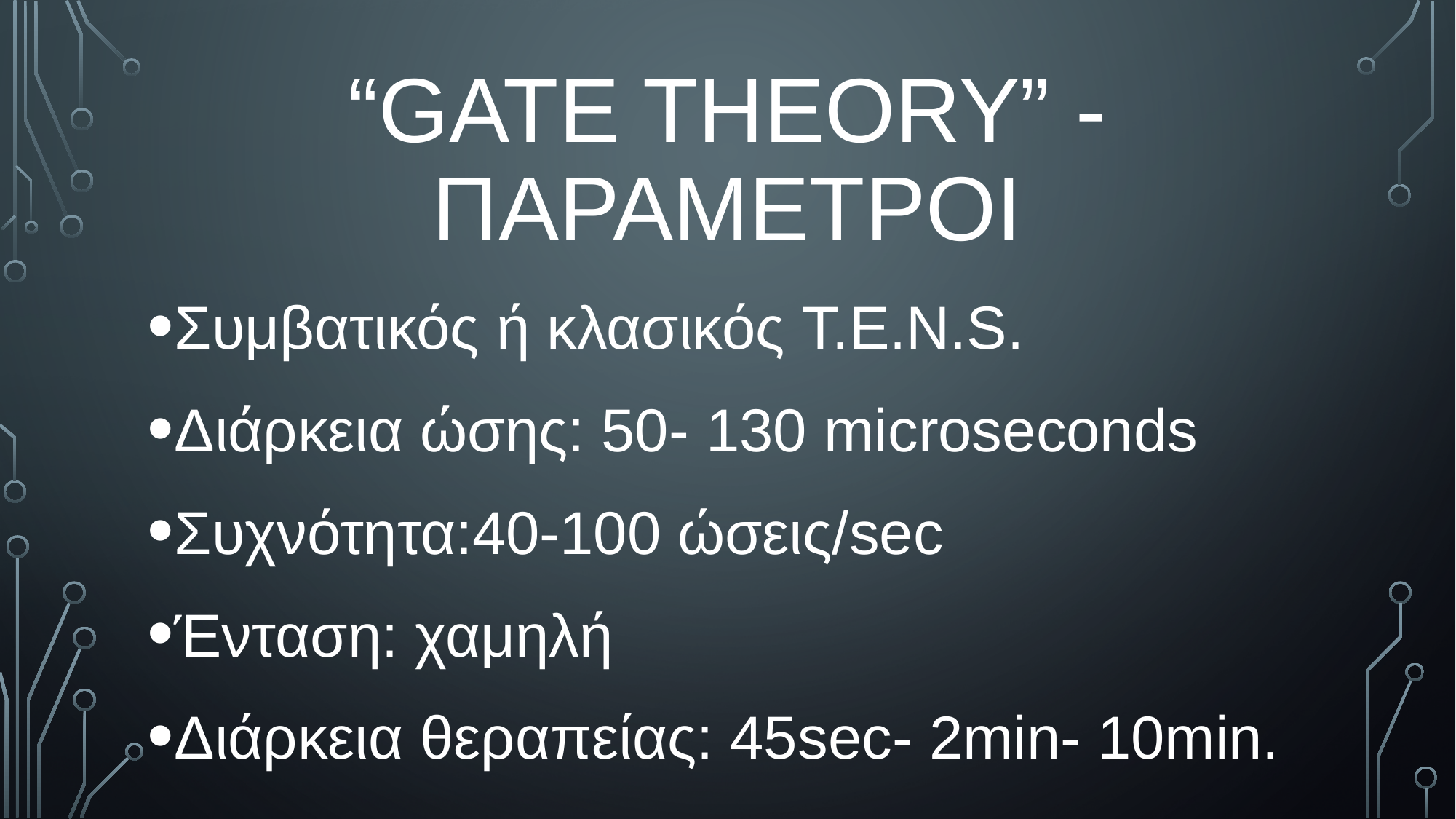

# “GATE THEORY” - ΠΑΡΑΜΕΤΡΟΙ
Συμβατικός ή κλασικός T.E.N.S.
Διάρκεια ώσης: 50- 130 microseconds
Συχνότητα:40-100 ώσεις/sec
Ένταση: χαμηλή
Διάρκεια θεραπείας: 45sec- 2min- 10min.